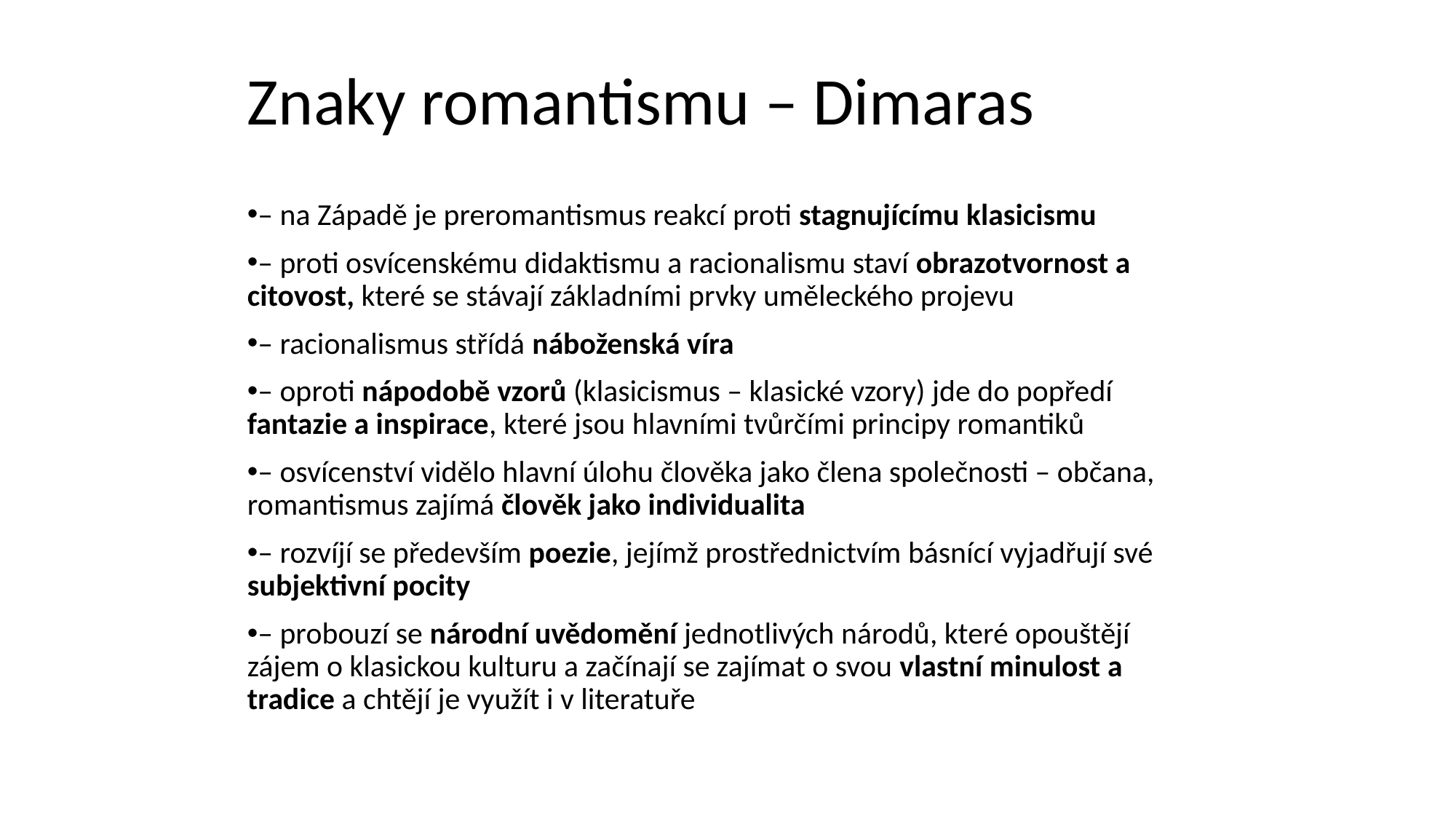

# Znaky romantismu – Dimaras
– na Západě je preromantismus reakcí proti stagnujícímu klasicismu
– proti osvícenskému didaktismu a racionalismu staví obrazotvornost a citovost, které se stávají základními prvky uměleckého projevu
– racionalismus střídá náboženská víra
– oproti nápodobě vzorů (klasicismus – klasické vzory) jde do popředí fantazie a inspirace, které jsou hlavními tvůrčími principy romantiků
– osvícenství vidělo hlavní úlohu člověka jako člena společnosti – občana, romantismus zajímá člověk jako individualita
– rozvíjí se především poezie, jejímž prostřednictvím básnící vyjadřují své subjektivní pocity
– probouzí se národní uvědomění jednotlivých národů, které opouštějí zájem o klasickou kulturu a začínají se zajímat o svou vlastní minulost a tradice a chtějí je využít i v literatuře